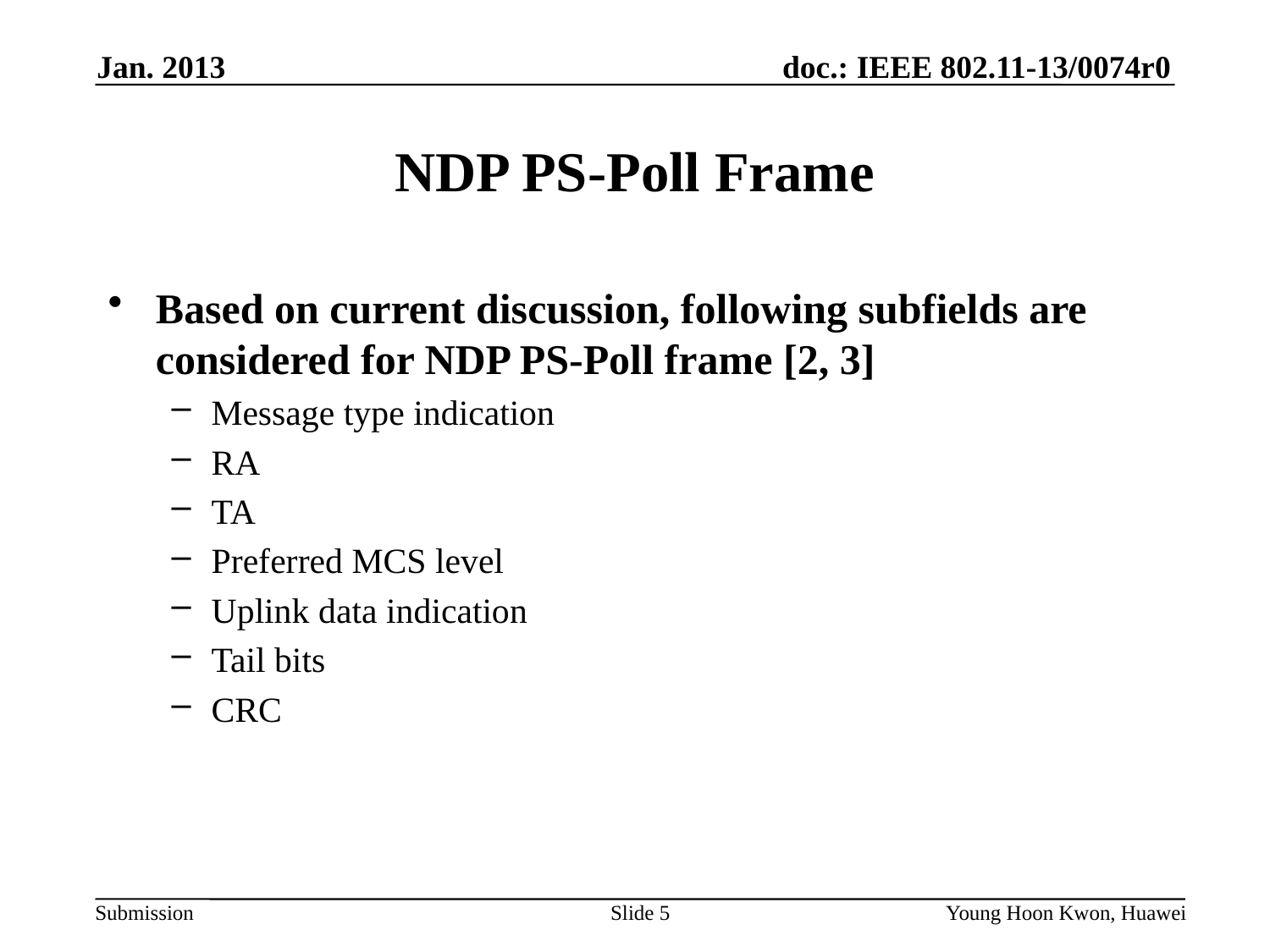

Jan. 2013
# NDP PS-Poll Frame
Based on current discussion, following subfields are considered for NDP PS-Poll frame [2, 3]
Message type indication
RA
TA
Preferred MCS level
Uplink data indication
Tail bits
CRC
Slide 5
Young Hoon Kwon, Huawei